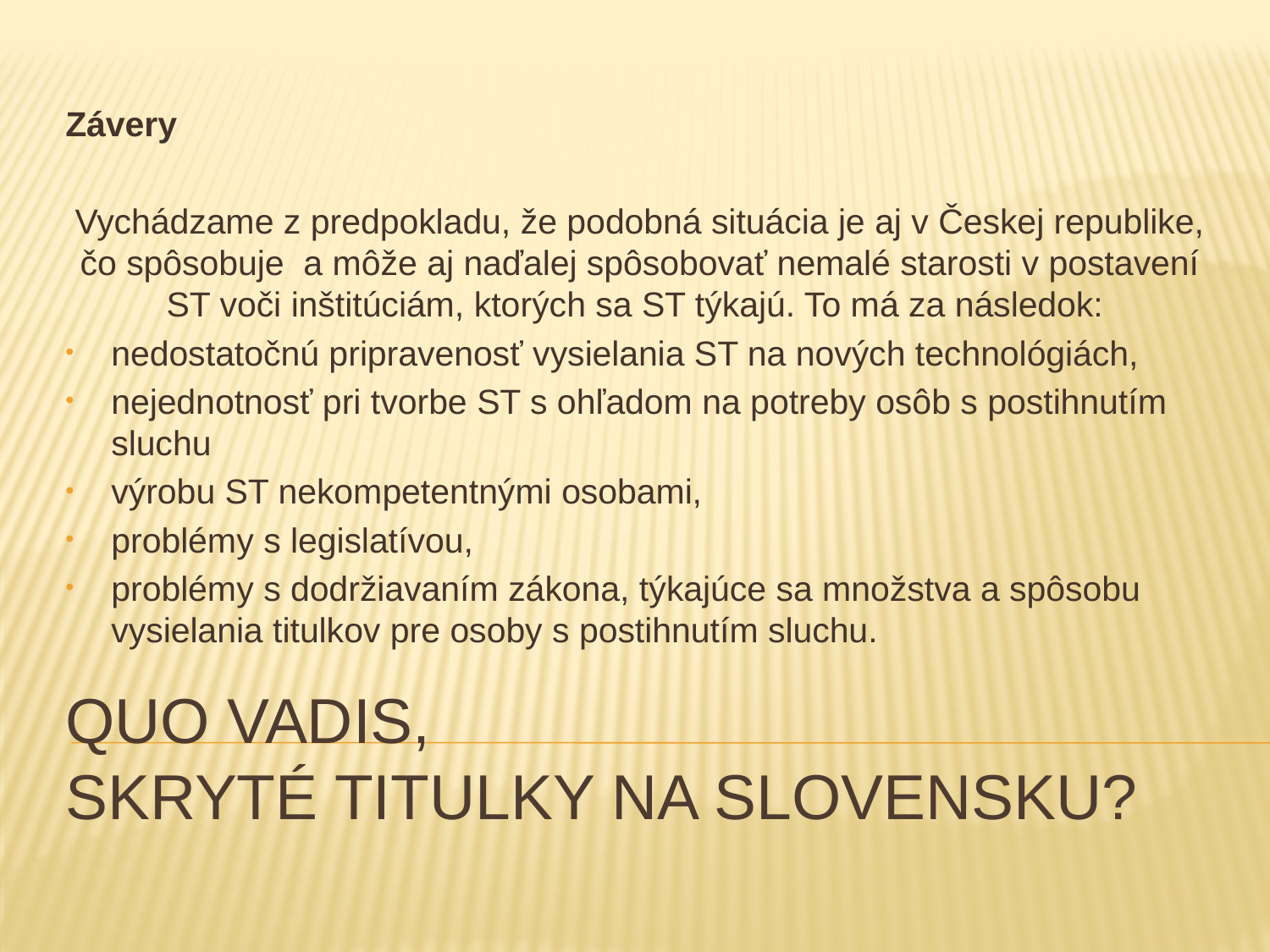

Závery

Vychádzame z predpokladu, že podobná situácia je aj v Českej republike, čo spôsobuje  a môže aj naďalej spôsobovať nemalé starosti v postavení ST voči inštitúciám, ktorých sa ST týkajú. To má za následok:
nedostatočnú pripravenosť vysielania ST na nových technológiách,
nejednotnosť pri tvorbe ST s ohľadom na potreby osôb s postihnutím sluchu
výrobu ST nekompetentnými osobami,
problémy s legislatívou,
problémy s dodržiavaním zákona, týkajúce sa množstva a spôsobu vysielania titulkov pre osoby s postihnutím sluchu.

# QUO VADIS, SKRYTÉ TITULKY NA SLOVENSKU?